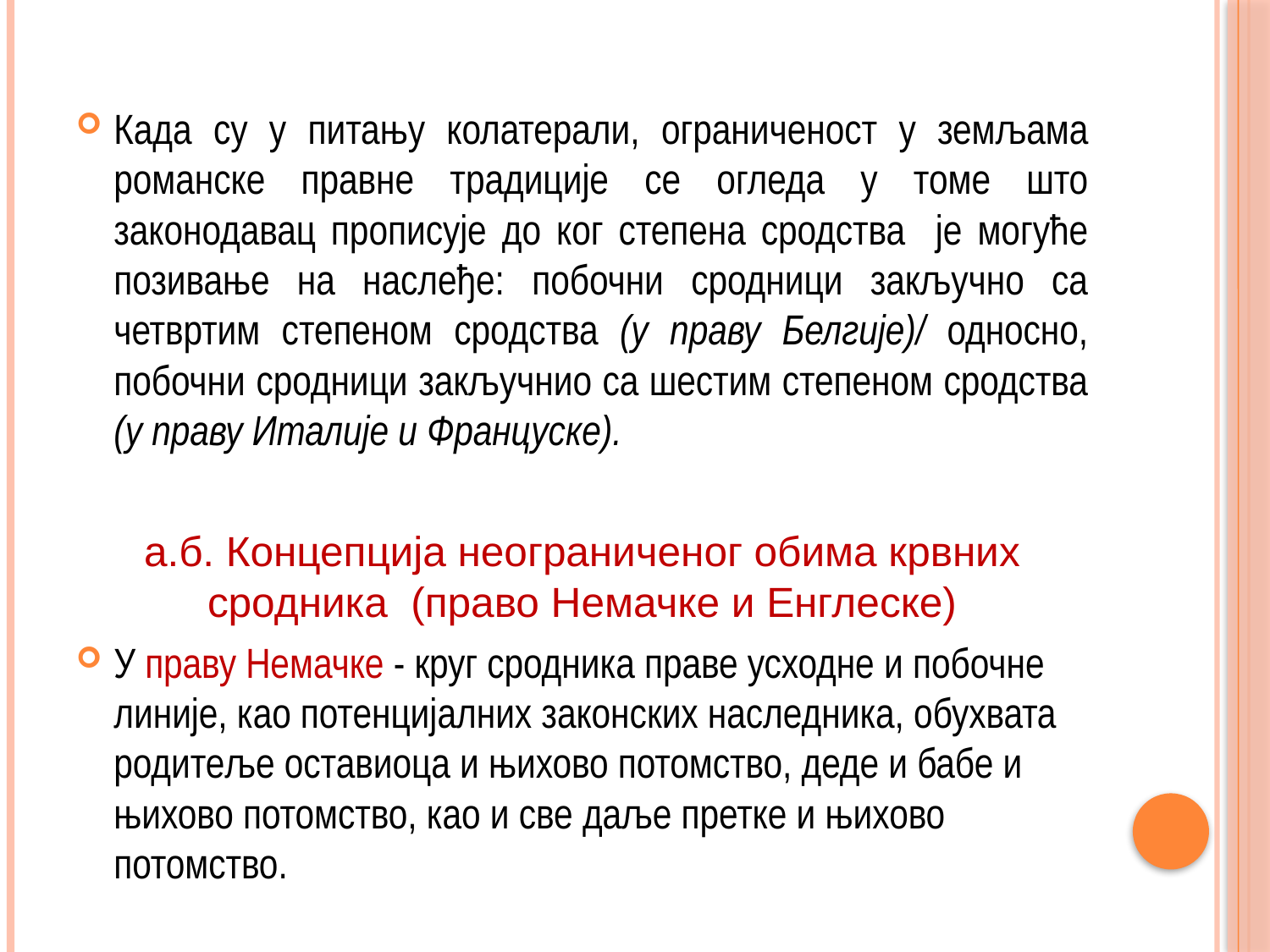

Када су у питању колатерали, ограниченост у земљама романске правне традиције се огледа у томе што законодавац прописује до ког степена сродства  је могуће позивање на наслеђе: побочни сродници закључно са четвртим степеном сродства (у праву Белгије)/ односно, побочни сродници закључнио са шестим степеном сродства (у праву Италије и Француске).

а.б. Концепција неограниченог обима крвних сродника  (право Немачке и Енглеске)
У праву Немачке - круг сродника праве усходне и побочне линије, као потенцијалних законских наследника, обухвата родитеље оставиоца и њихово потомство, деде и бабе и њихово потомство, као и све даље претке и њихово потомство.